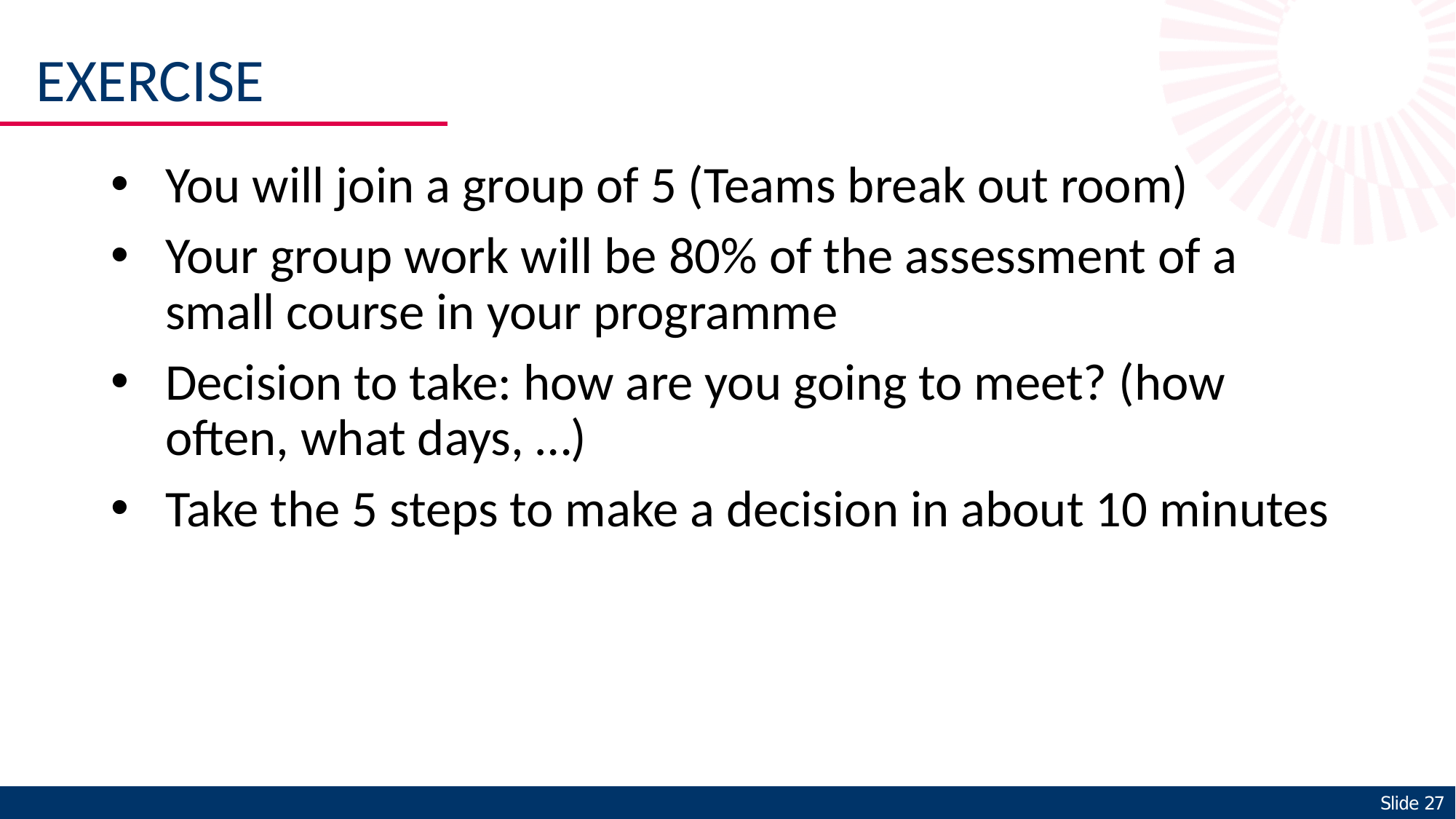

# Exercise
You will join a group of 5 (Teams break out room)
Your group work will be 80% of the assessment of a small course in your programme
Decision to take: how are you going to meet? (how often, what days, …)
Take the 5 steps to make a decision in about 10 minutes